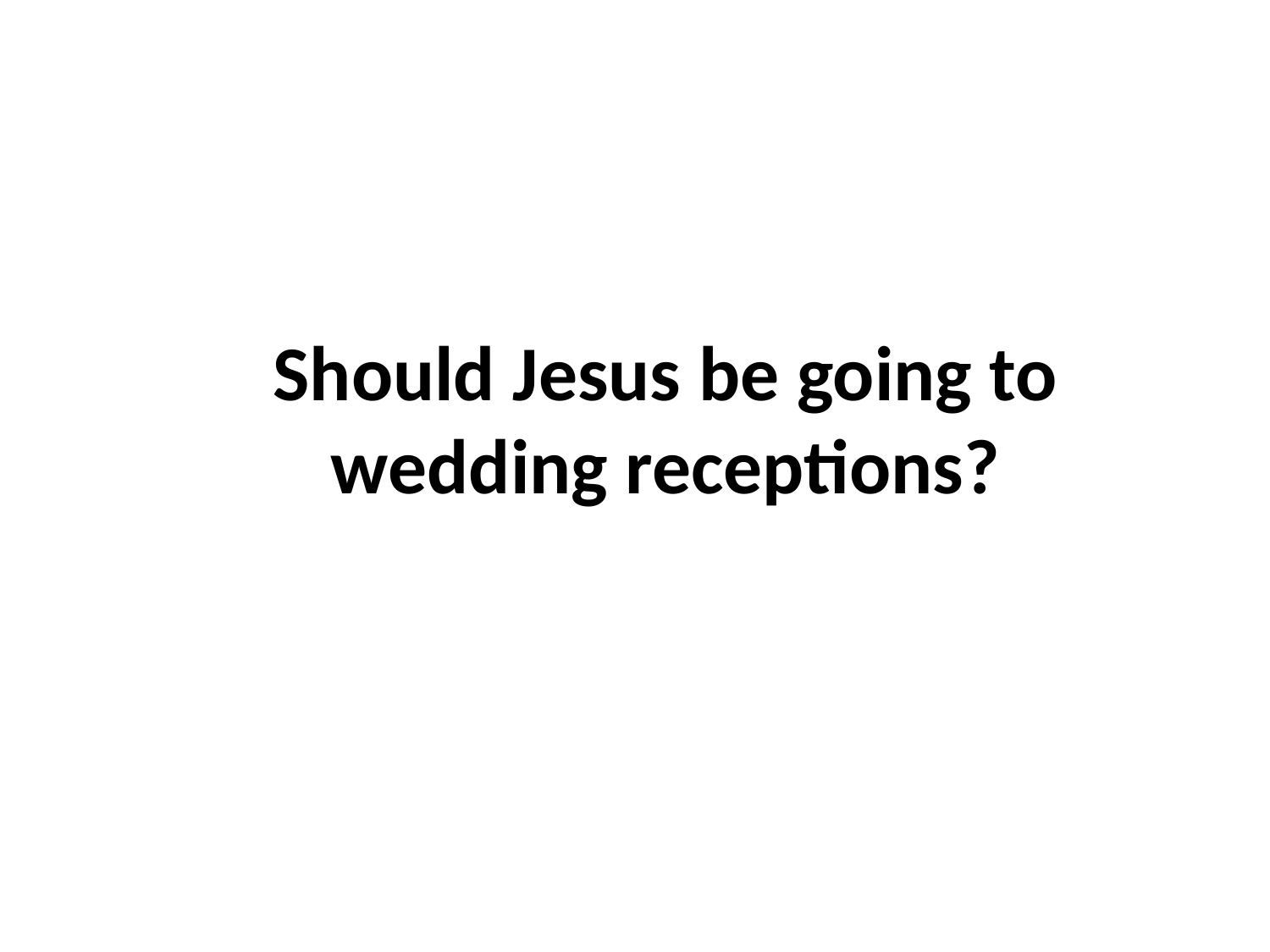

# Should Jesus be going to wedding receptions?